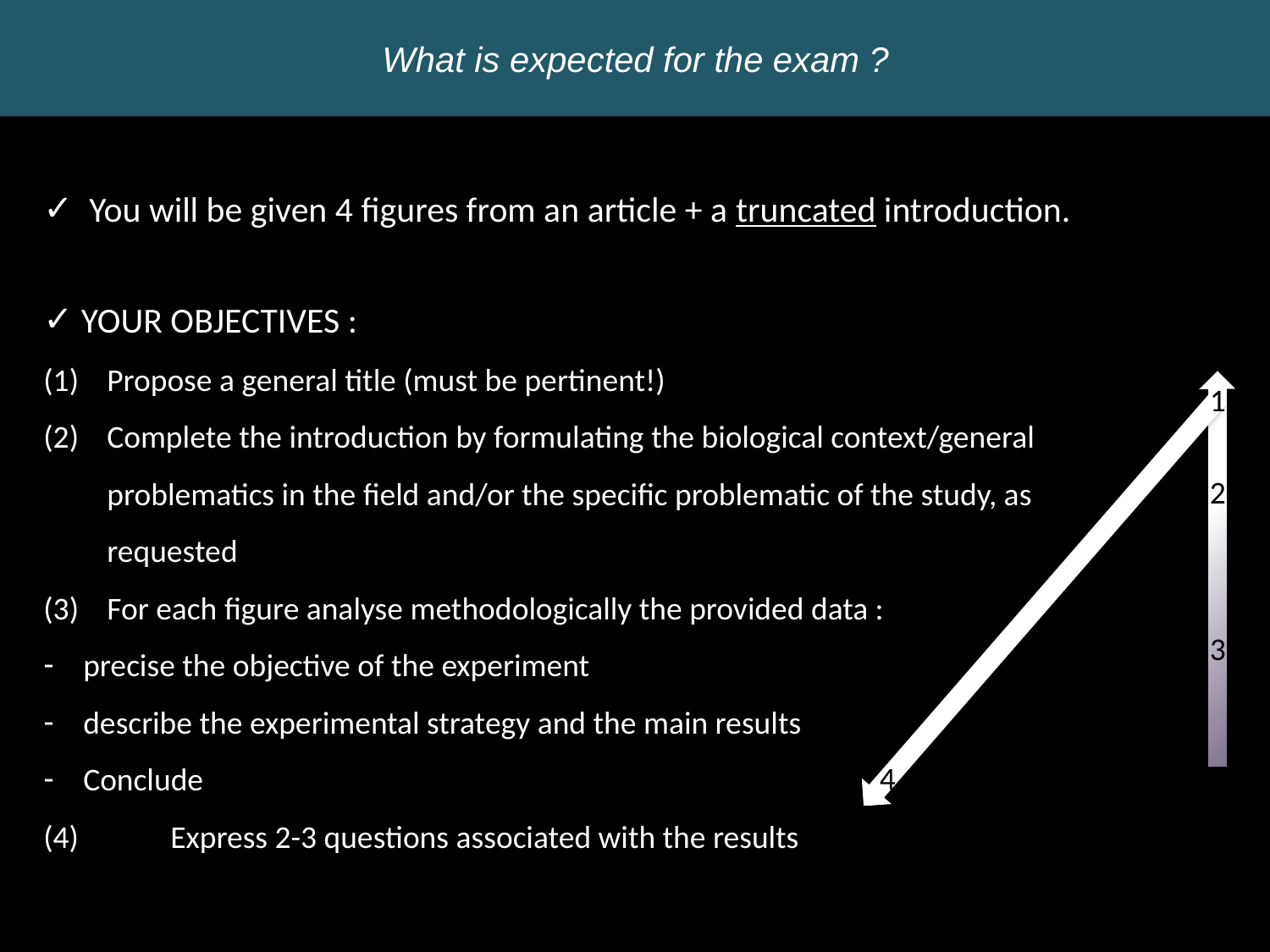

What is expected for the exam ?

  You will be given 4 figures from an article + a truncated introduction.

 YOUR OBJECTIVES :
Propose a general title (must be pertinent!)
Complete the introduction by formulating the biological context/general problematics in the field and/or the specific problematic of the study, as requested
For each figure analyse methodologically the provided data :
precise the objective of the experiment
describe the experimental strategy and the main results
Conclude
(4)	Express 2-3 questions associated with the results

1
2
3
4